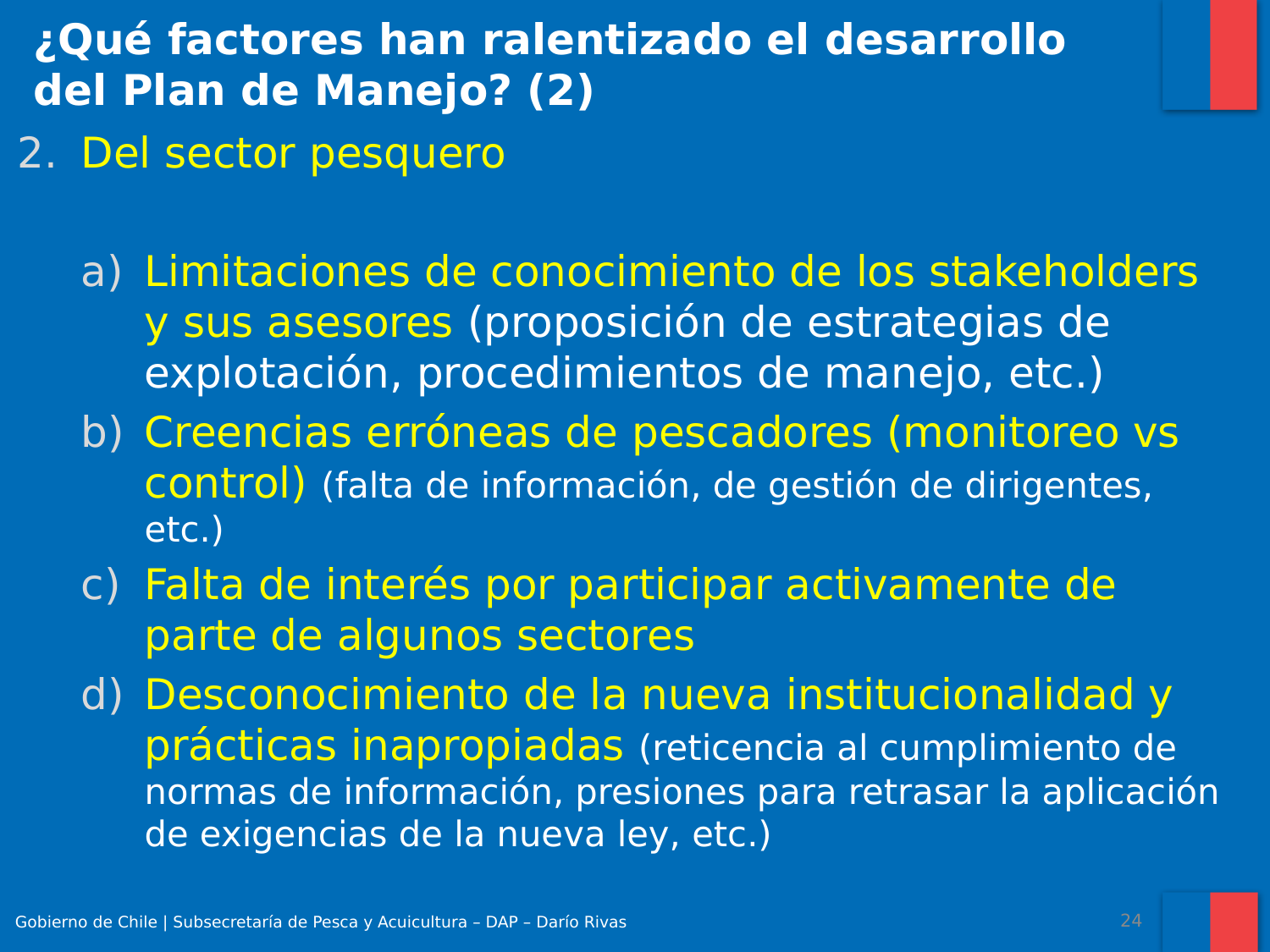

¿Qué factores han ralentizado el desarrollo del Plan de Manejo? (2)
Del sector pesquero

Limitaciones de conocimiento de los stakeholders y sus asesores (proposición de estrategias de explotación, procedimientos de manejo, etc.)
Creencias erróneas de pescadores (monitoreo vs control) (falta de información, de gestión de dirigentes, etc.)
Falta de interés por participar activamente de parte de algunos sectores
Desconocimiento de la nueva institucionalidad y prácticas inapropiadas (reticencia al cumplimiento de normas de información, presiones para retrasar la aplicación de exigencias de la nueva ley, etc.)

Gobierno de Chile | Subsecretaría de Pesca y Acuicultura – DAP – Darío Rivas
24